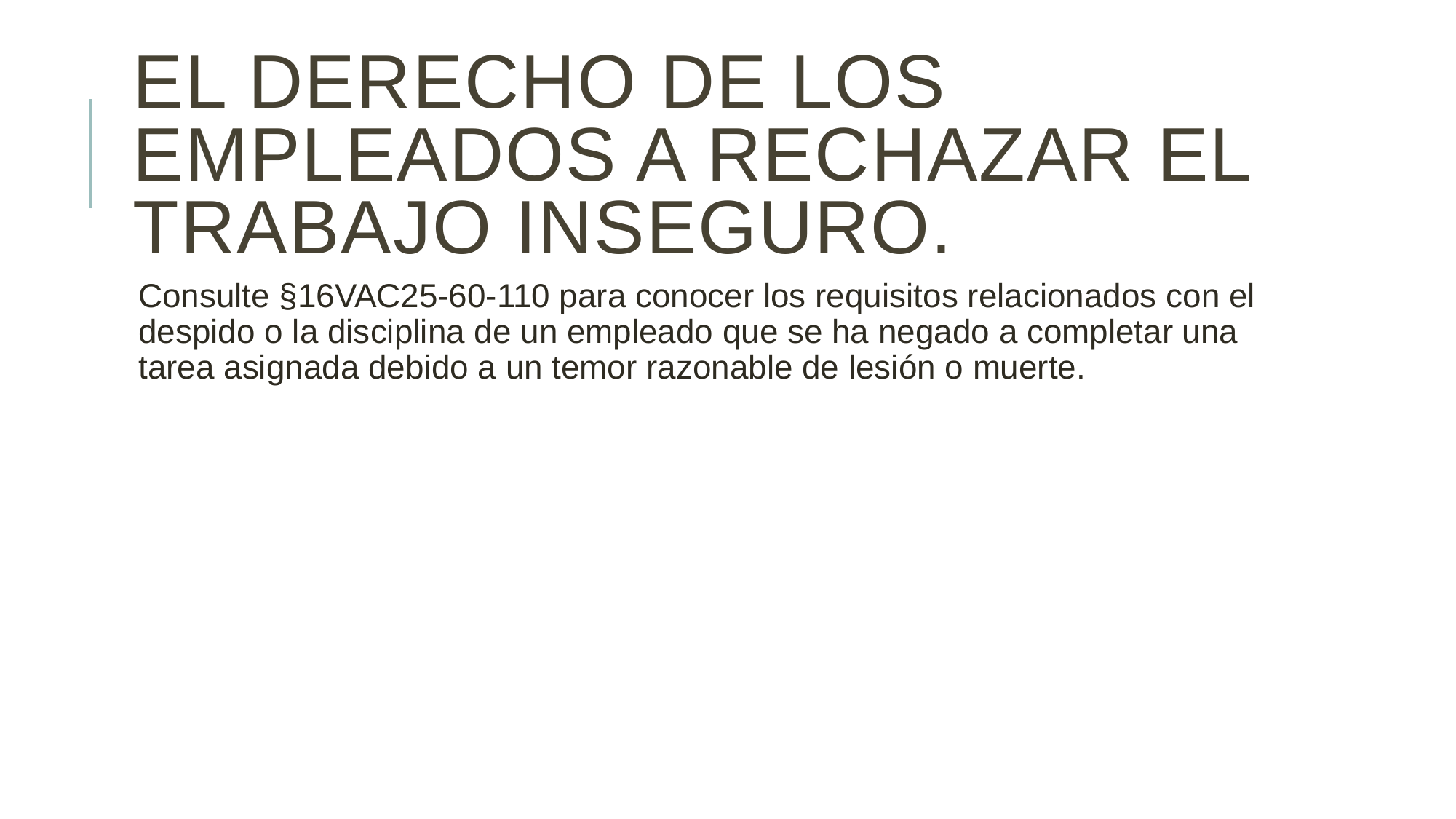

# El derecho de los empleados a rechazar el trabajo inseguro.
Consulte §16VAC25-60-110 para conocer los requisitos relacionados con el despido o la disciplina de un empleado que se ha negado a completar una tarea asignada debido a un temor razonable de lesión o muerte.